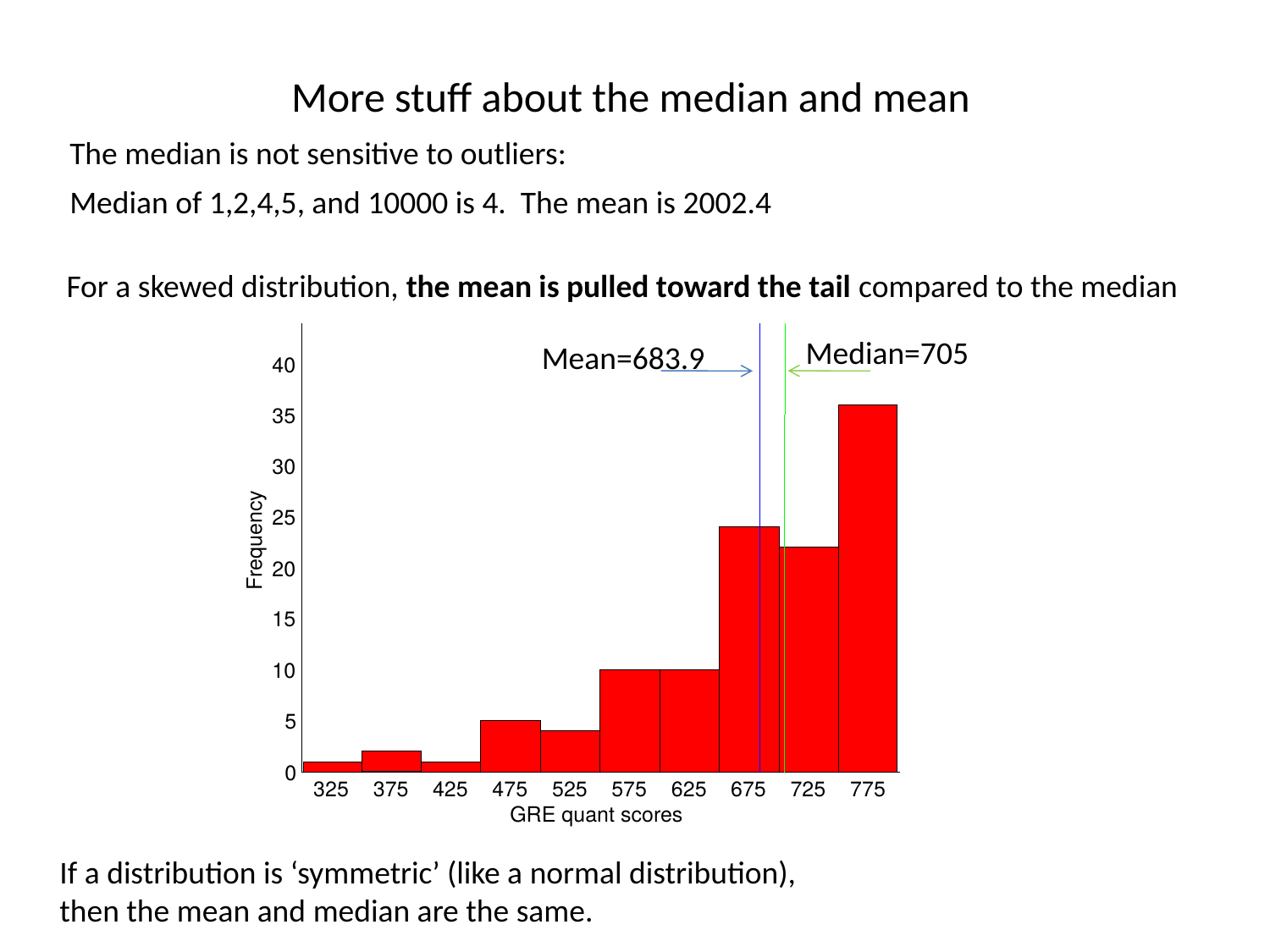

More stuff about the median and mean
The median is not sensitive to outliers:
Median of 1,2,4,5, and 10000 is 4.  The mean is 2002.4
For a skewed distribution, the mean is pulled toward the tail compared to the median

Median=705
Mean=683.9
40

35

30

25

Frequency

20

15

10

5

0

325
375
425
475
525
575
625
675
725
775
GRE quant scores
If a distribution is ‘symmetric’ (like a normal distribution),
then the mean and median are the same.